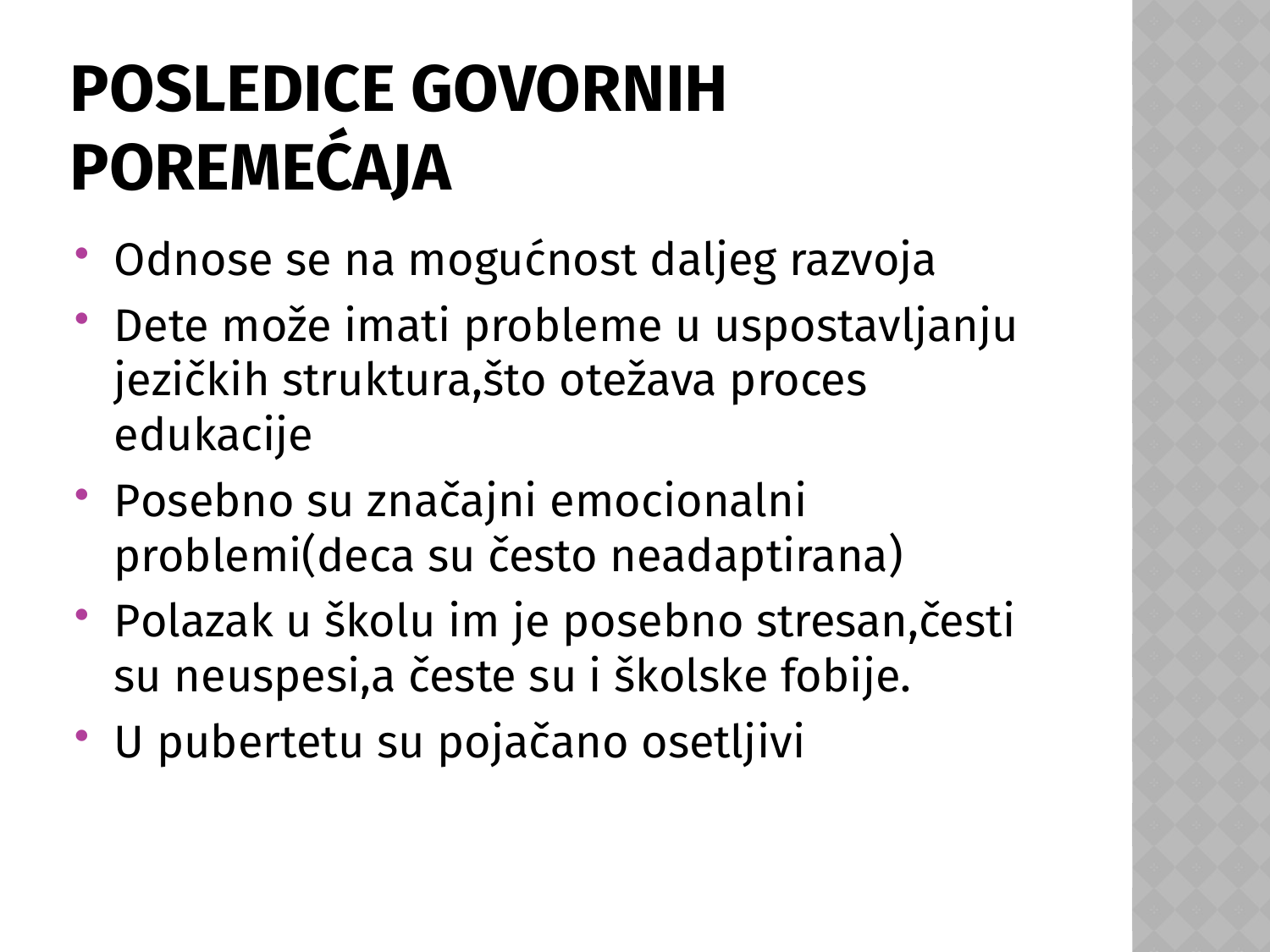

# Posledice govornih poremećaja
Odnose se na mogućnost daljeg razvoja
Dete može imati probleme u uspostavljanju jezičkih struktura,što otežava proces edukacije
Posebno su značajni emocionalni problemi(deca su često neadaptirana)
Polazak u školu im je posebno stresan,česti su neuspesi,a česte su i školske fobije.
U pubertetu su pojačano osetljivi